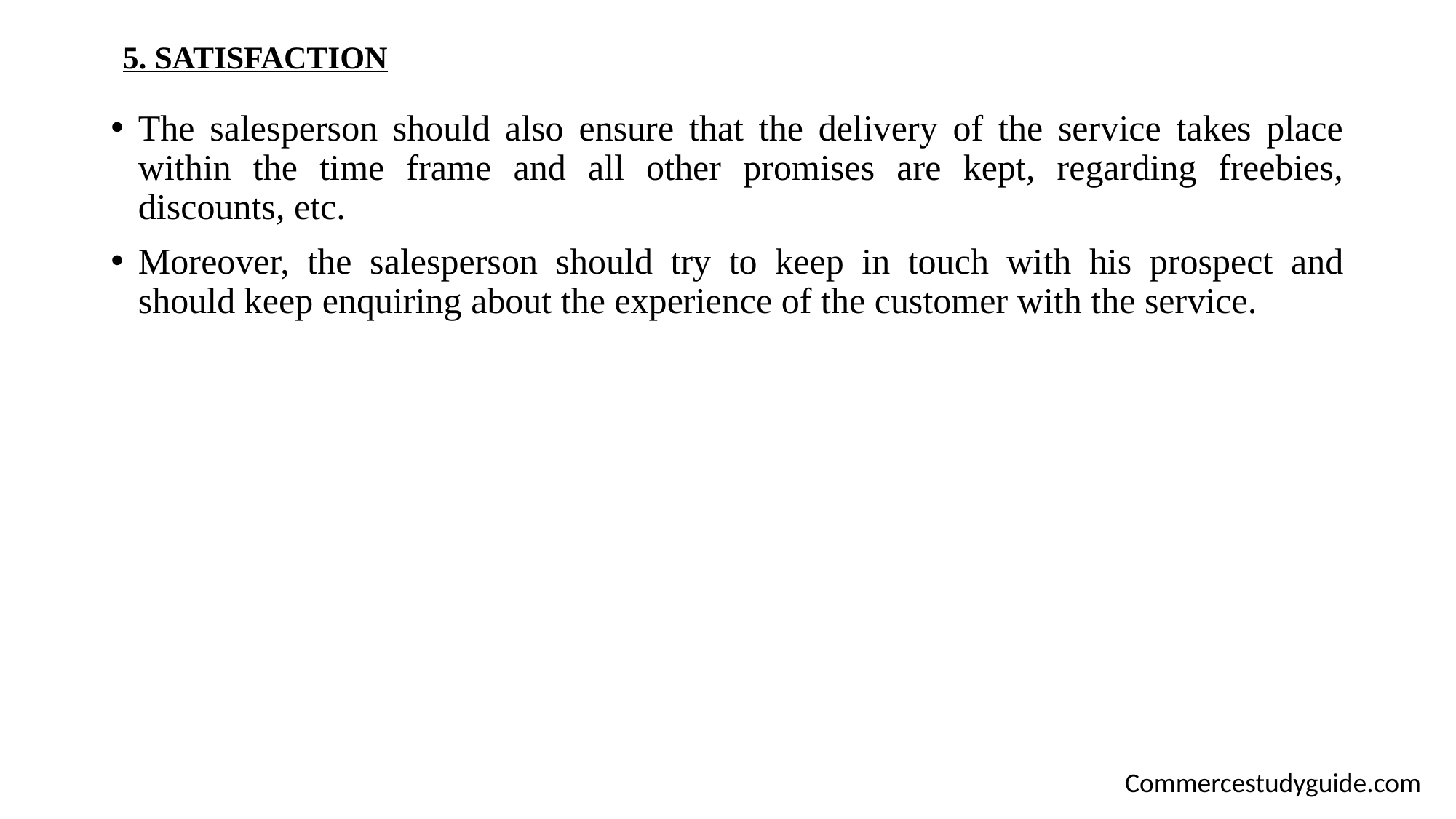

# 5. SATISFACTION
The salesperson should also ensure that the delivery of the service takes place within the time frame and all other promises are kept, regarding freebies, discounts, etc.
Moreover, the salesperson should try to keep in touch with his prospect and should keep enquiring about the experience of the customer with the service.

Commercestudyguide.com